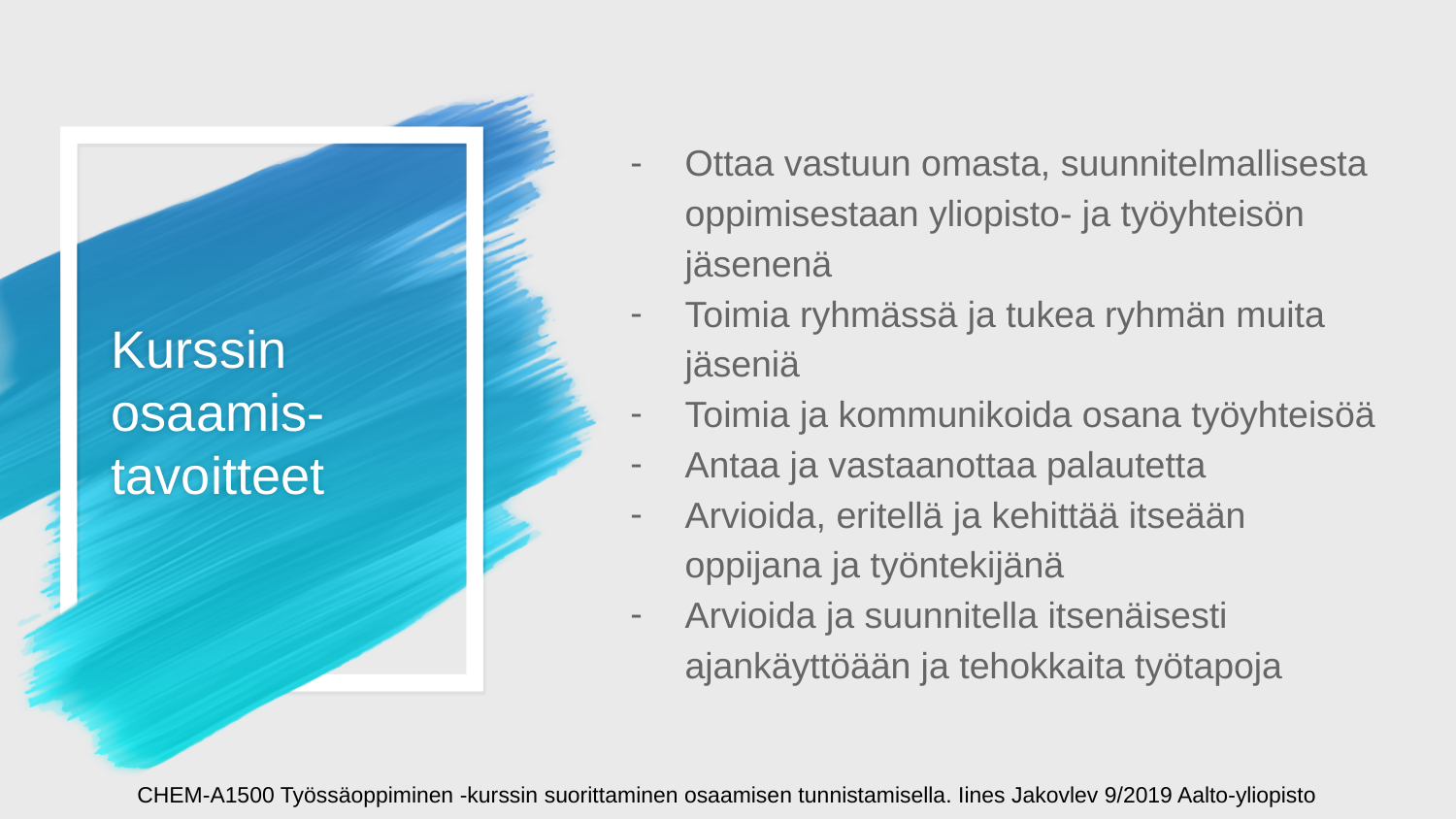

# Kurssin osaamis- tavoitteet
Ottaa vastuun omasta, suunnitelmallisesta oppimisestaan yliopisto- ja työyhteisön jäsenenä
Toimia ryhmässä ja tukea ryhmän muita jäseniä
Toimia ja kommunikoida osana työyhteisöä
Antaa ja vastaanottaa palautetta
Arvioida, eritellä ja kehittää itseään oppijana ja työntekijänä
Arvioida ja suunnitella itsenäisesti ajankäyttöään ja tehokkaita työtapoja

CHEM-A1500 Työssäoppiminen -kurssin suorittaminen osaamisen tunnistamisella. Iines Jakovlev 9/2019 Aalto-yliopisto